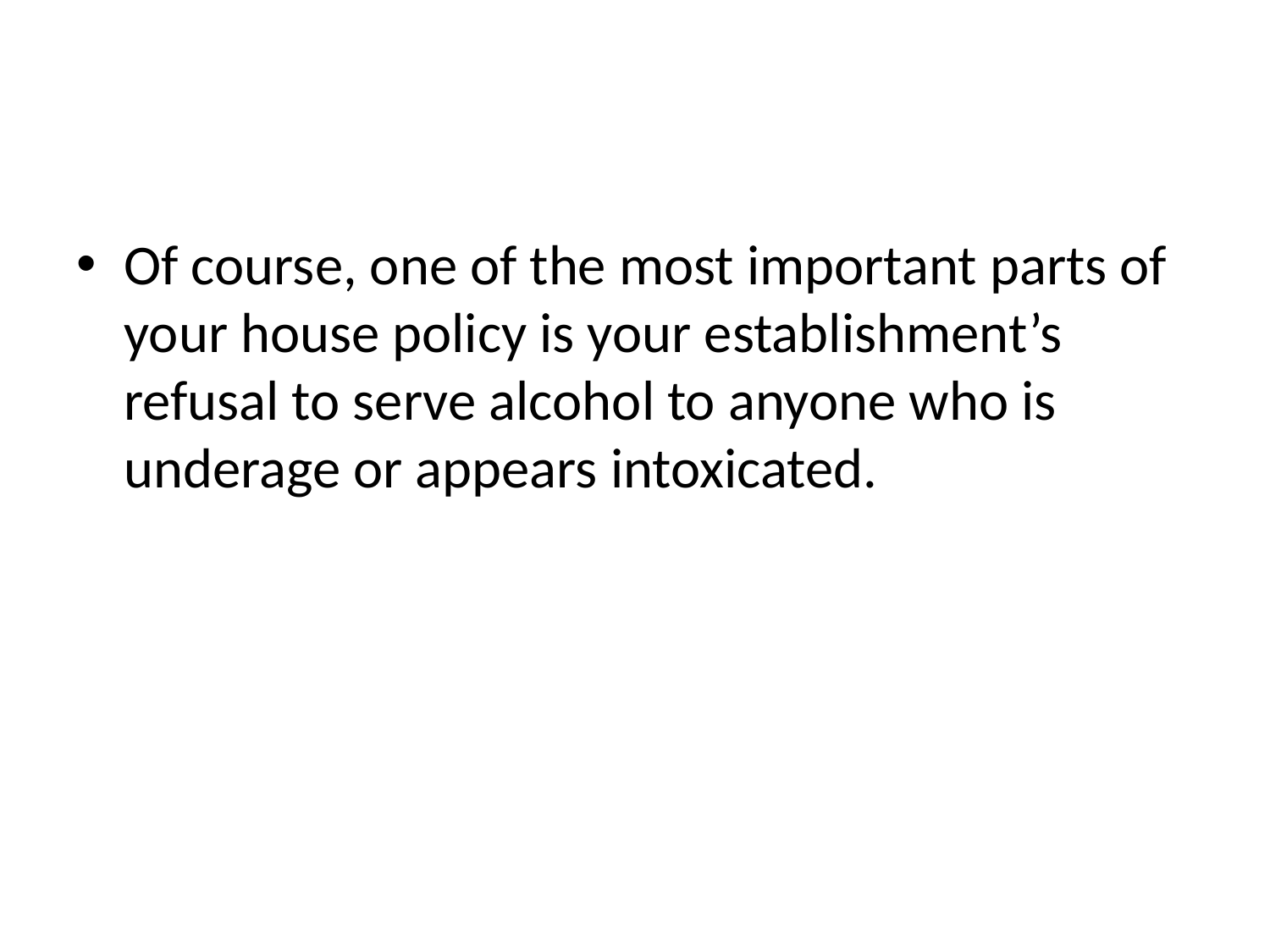

#
Of course, one of the most important parts of your house policy is your establishment’s refusal to serve alcohol to anyone who is underage or appears intoxicated.